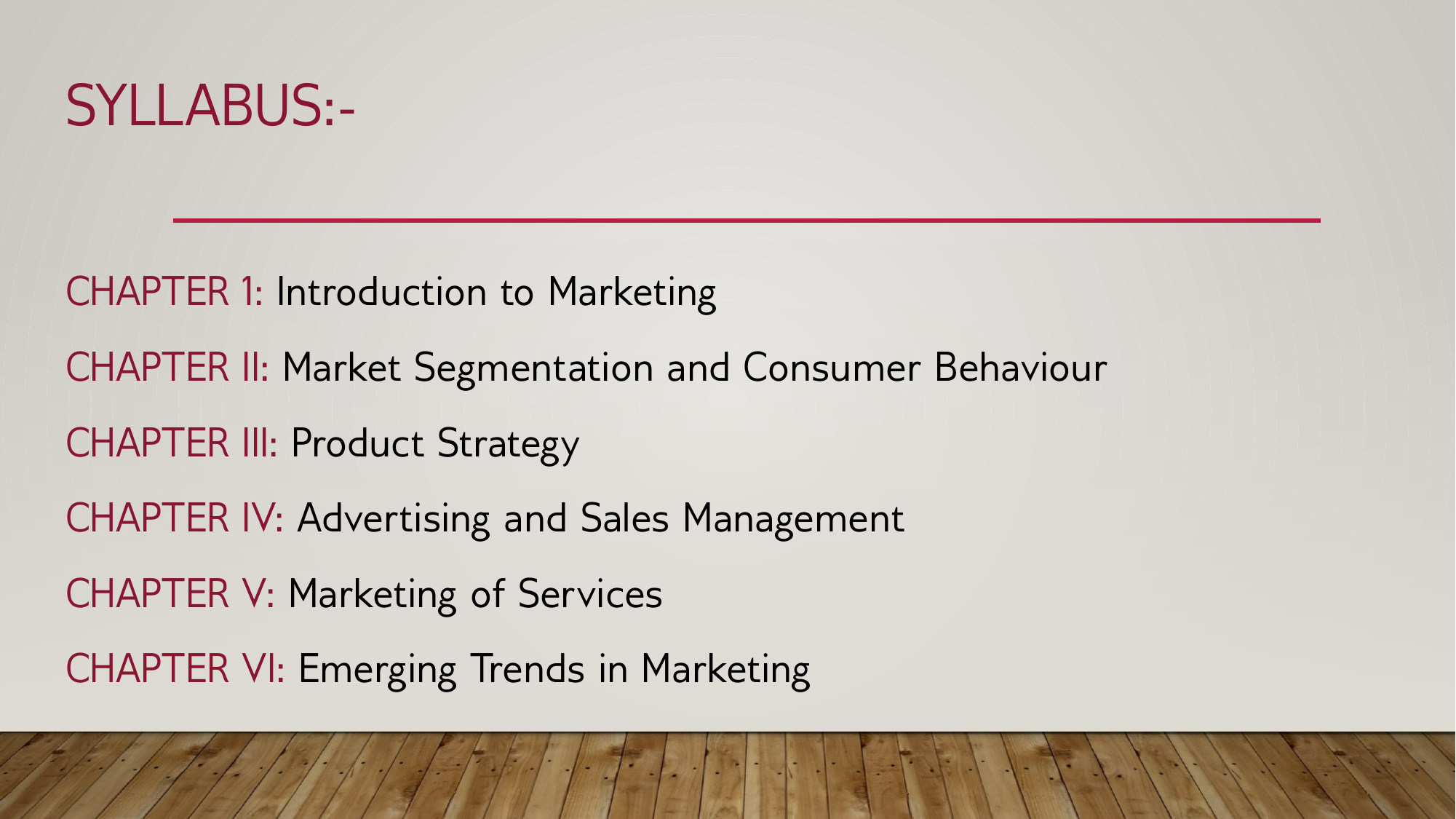

SYLLABUS:-

CHAPTER 1: Introduction to Marketing
CHAPTER II: Market Segmentation and Consumer Behaviour
CHAPTER III: Product Strategy
CHAPTER IV: Advertising and Sales Management
CHAPTER V: Marketing of Services
CHAPTER VI: Emerging Trends in Marketing